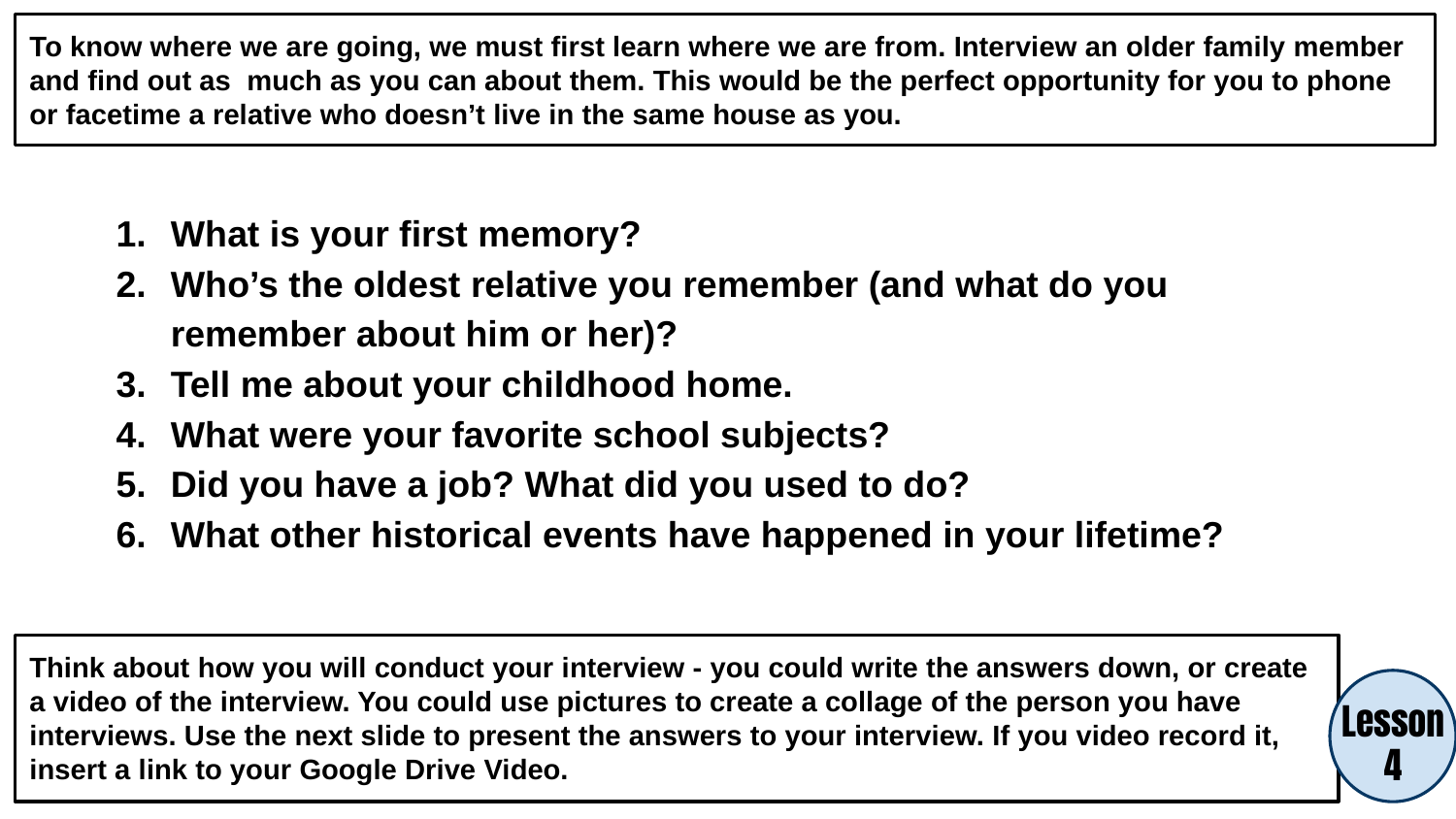

To know where we are going, we must first learn where we are from. Interview an older family member and find out as  much as you can about them. This would be the perfect opportunity for you to phone or facetime a relative who doesn’t live in the same house as you.
What is your first memory?
Who’s the oldest relative you remember (and what do you remember about him or her)?
Tell me about your childhood home.
What were your favorite school subjects?
Did you have a job? What did you used to do?
What other historical events have happened in your lifetime?

Think about how you will conduct your interview - you could write the answers down, or create a video of the interview. You could use pictures to create a collage of the person you have interviews. Use the next slide to present the answers to your interview. If you video record it, insert a link to your Google Drive Video.

Lesson
4